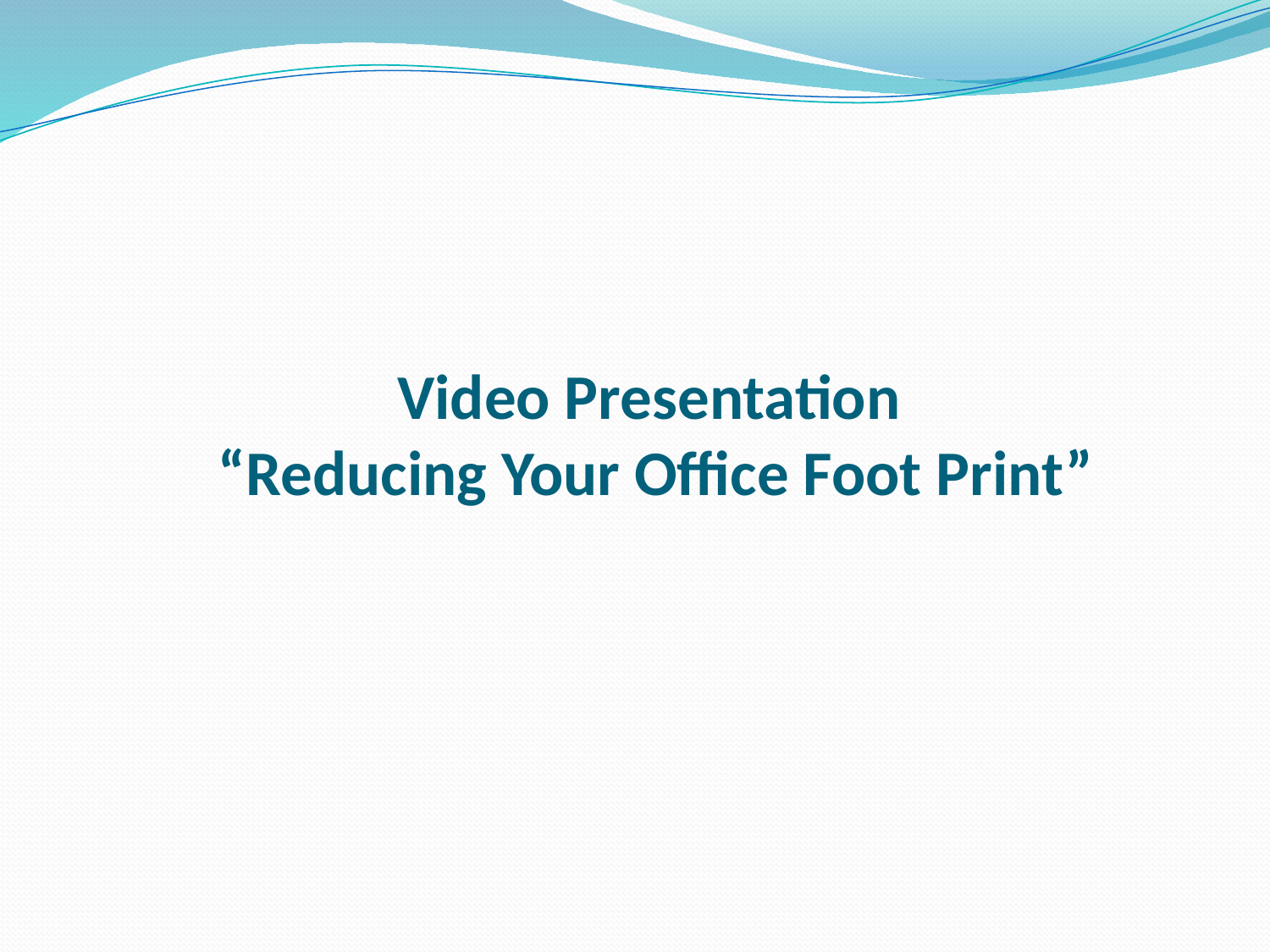

# Video Presentation “Reducing Your Office Foot Print”